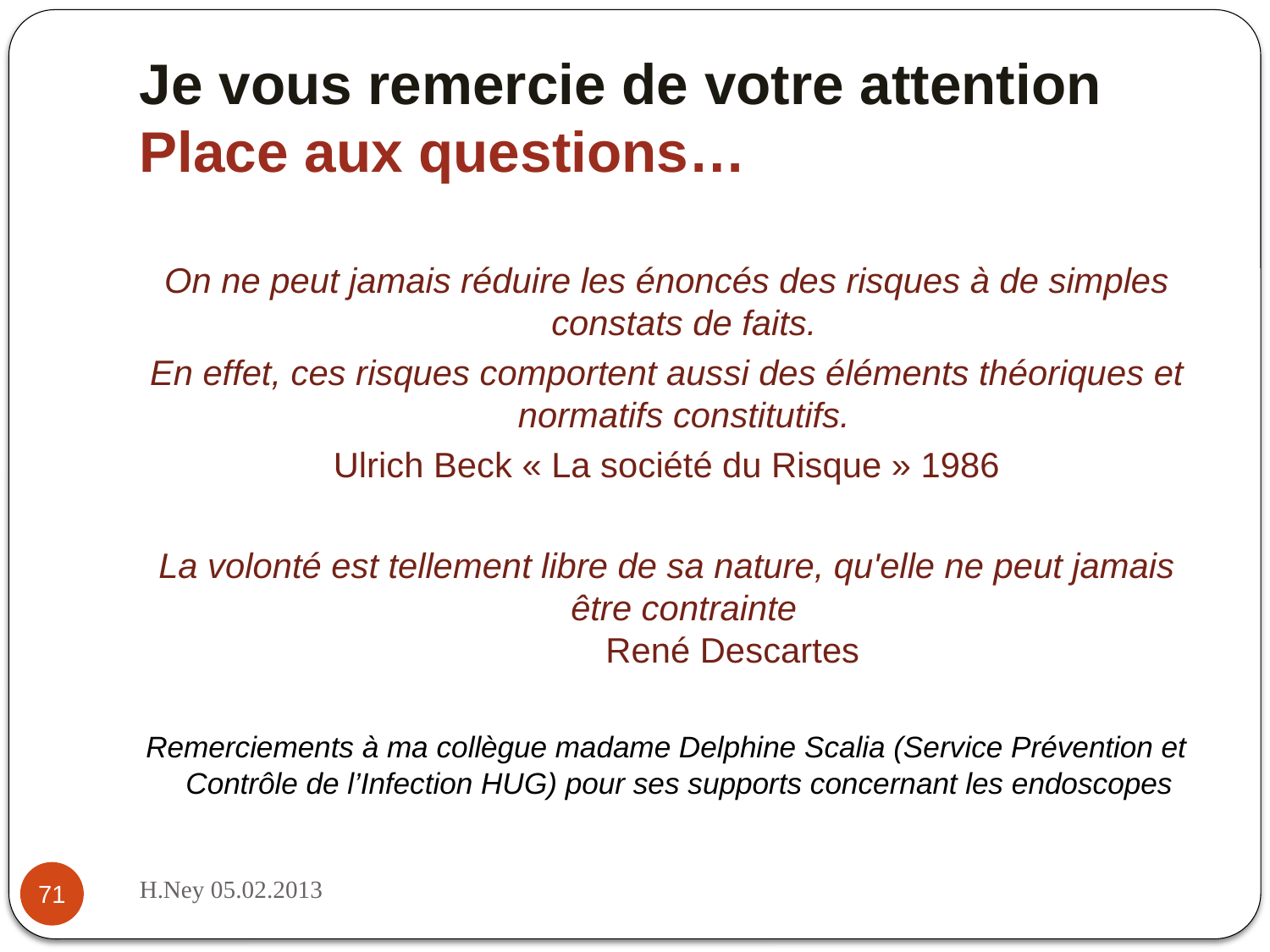

# Je vous remercie de votre attention Place aux questions…

On ne peut jamais réduire les énoncés des risques à de simples constats de faits.
En effet, ces risques comportent aussi des éléments théoriques et normatifs constitutifs.
Ulrich Beck « La société du Risque » 1986

La volonté est tellement libre de sa nature, qu'elle ne peut jamais être contrainte
          René Descartes

Remerciements à ma collègue madame Delphine Scalia (Service Prévention et Contrôle de l’Infection HUG) pour ses supports concernant les endoscopes

H.Ney 05.02.2013
71